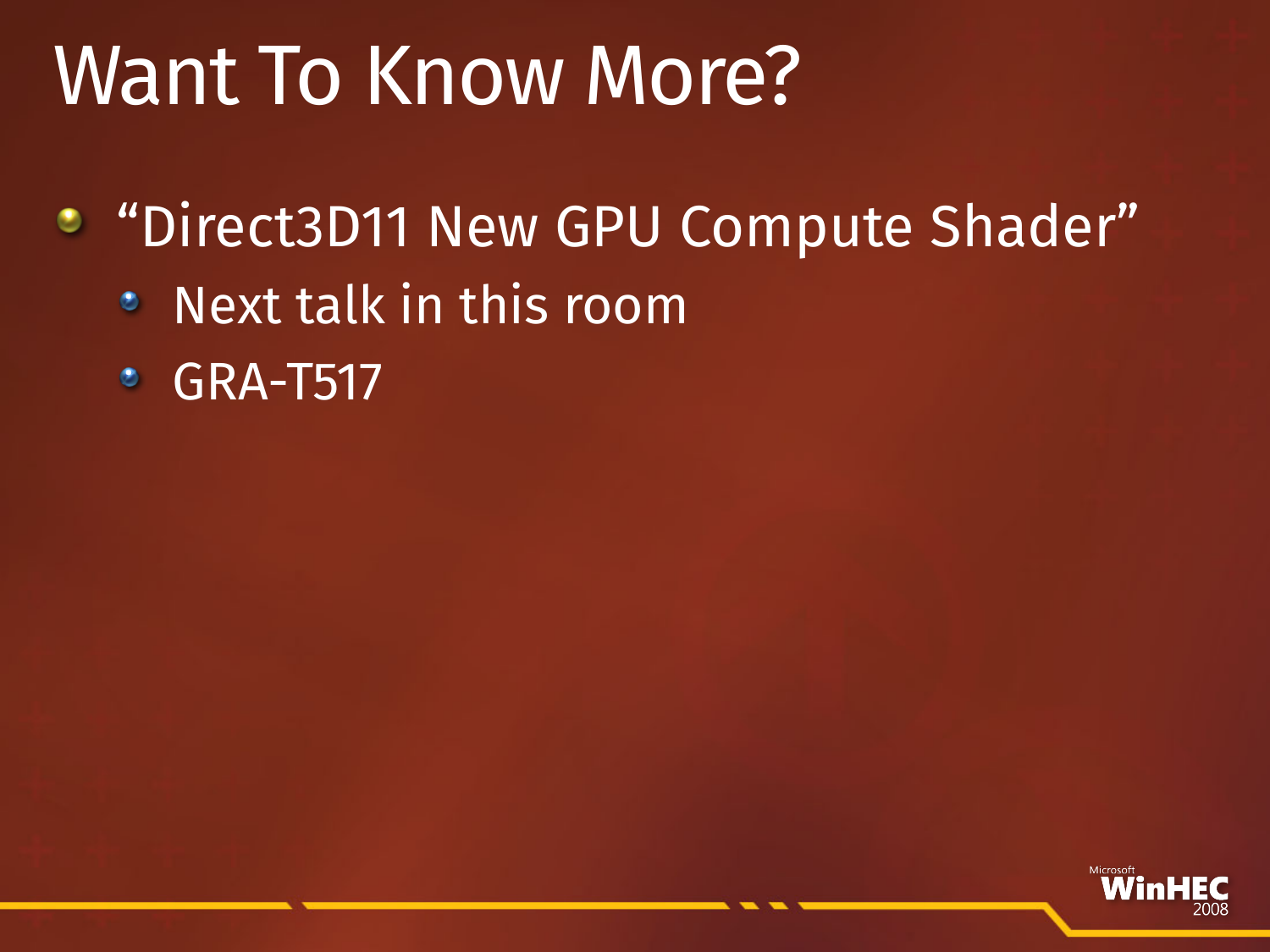

# Want To Know More?
“Direct3D11 New GPU Compute Shader”
Next talk in this room
GRA-T517